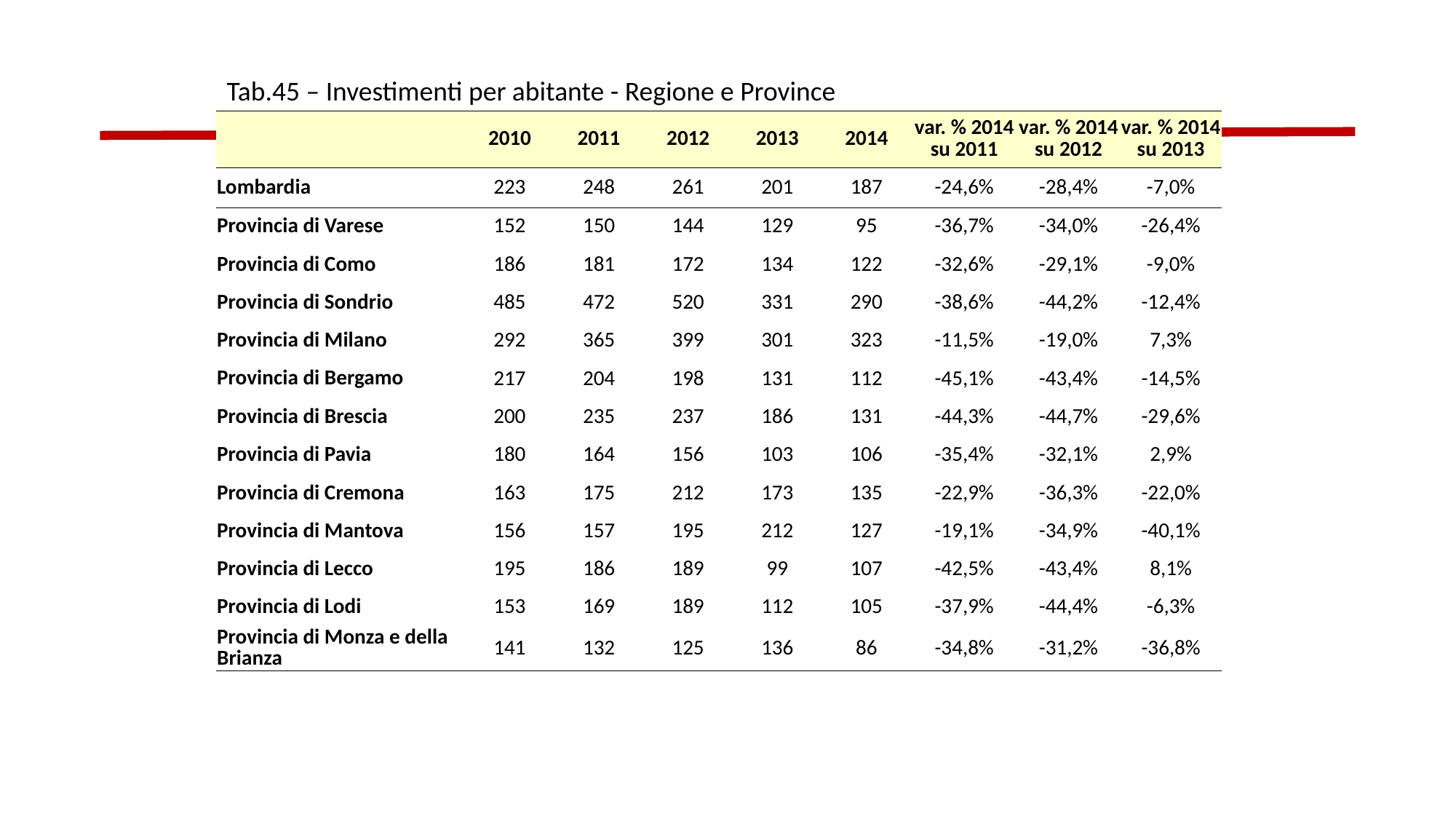

Tab.45 – Investimenti per abitante - Regione e Province
|  | 2010 | 2011 | 2012 | 2013 | 2014 | var. % 2014 su 2011 | var. % 2014 su 2012 | var. % 2014 su 2013 |
| --- | --- | --- | --- | --- | --- | --- | --- | --- |
| Lombardia | 223 | 248 | 261 | 201 | 187 | -24,6% | -28,4% | -7,0% |
| Provincia di Varese | 152 | 150 | 144 | 129 | 95 | -36,7% | -34,0% | -26,4% |
| Provincia di Como | 186 | 181 | 172 | 134 | 122 | -32,6% | -29,1% | -9,0% |
| Provincia di Sondrio | 485 | 472 | 520 | 331 | 290 | -38,6% | -44,2% | -12,4% |
| Provincia di Milano | 292 | 365 | 399 | 301 | 323 | -11,5% | -19,0% | 7,3% |
| Provincia di Bergamo | 217 | 204 | 198 | 131 | 112 | -45,1% | -43,4% | -14,5% |
| Provincia di Brescia | 200 | 235 | 237 | 186 | 131 | -44,3% | -44,7% | -29,6% |
| Provincia di Pavia | 180 | 164 | 156 | 103 | 106 | -35,4% | -32,1% | 2,9% |
| Provincia di Cremona | 163 | 175 | 212 | 173 | 135 | -22,9% | -36,3% | -22,0% |
| Provincia di Mantova | 156 | 157 | 195 | 212 | 127 | -19,1% | -34,9% | -40,1% |
| Provincia di Lecco | 195 | 186 | 189 | 99 | 107 | -42,5% | -43,4% | 8,1% |
| Provincia di Lodi | 153 | 169 | 189 | 112 | 105 | -37,9% | -44,4% | -6,3% |
| Provincia di Monza e della Brianza | 141 | 132 | 125 | 136 | 86 | -34,8% | -31,2% | -36,8% |